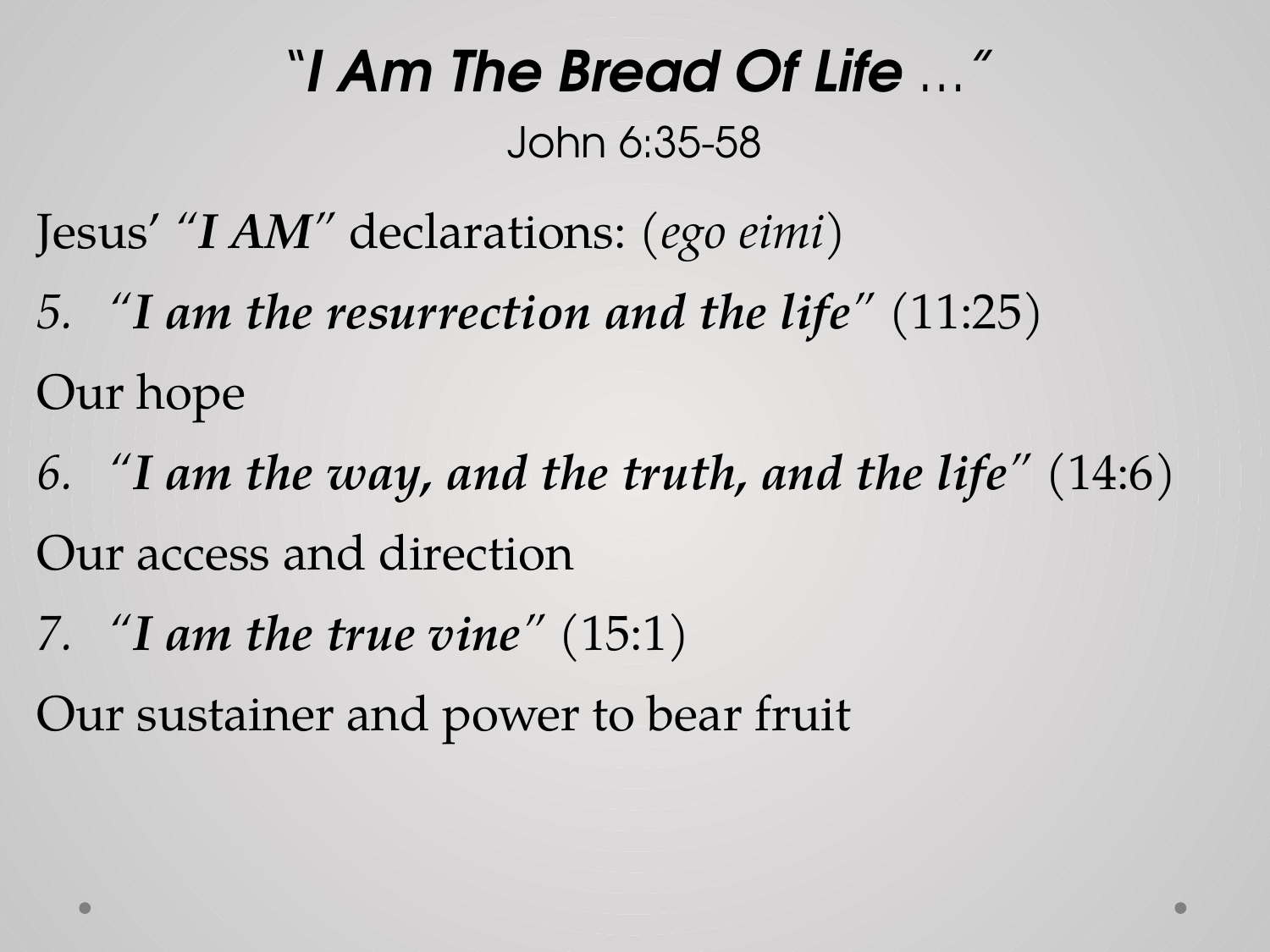

# “I Am The Bread Of Life …” John 6:35-58
Jesus’ “I AM” declarations: (ego eimi)
“I am the resurrection and the life” (11:25)
Our hope
“I am the way, and the truth, and the life” (14:6)
Our access and direction
“I am the true vine” (15:1)
Our sustainer and power to bear fruit